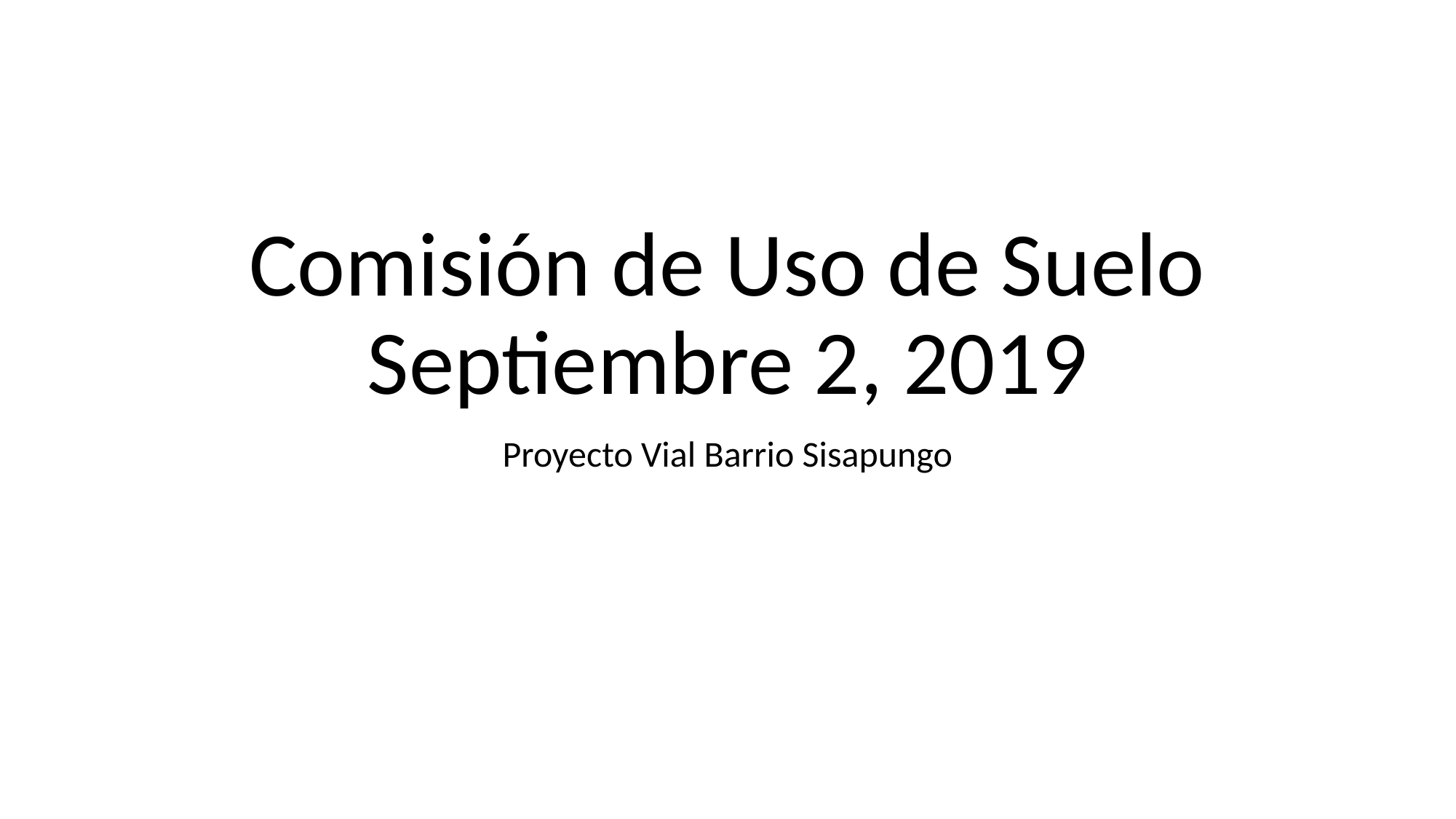

# Comisión de Uso de Suelo Septiembre 2, 2019
Proyecto Vial Barrio Sisapungo